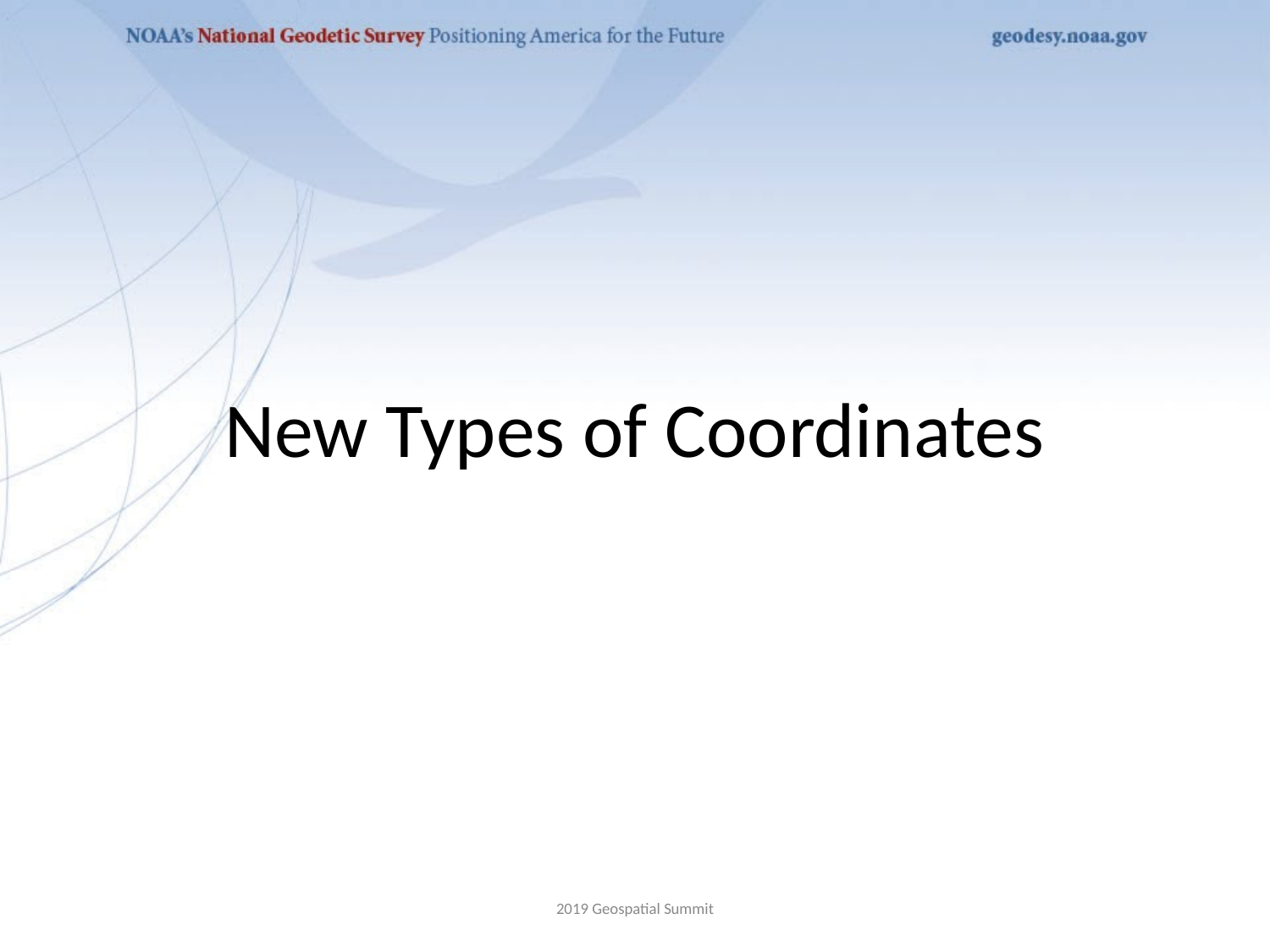

# New Types of Coordinates
May 6, 2019
2019 Geospatial Summit
88